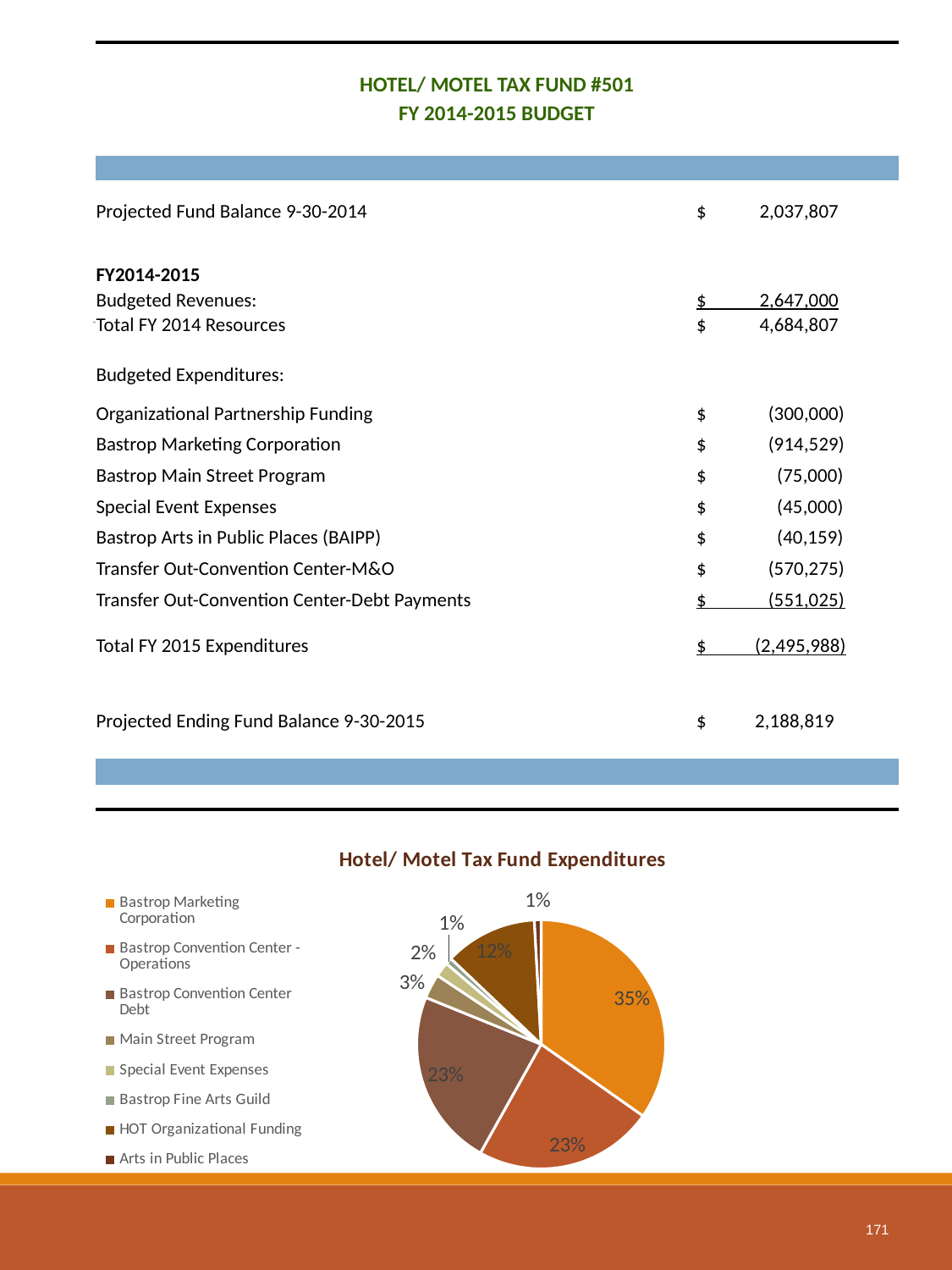

171
|  |  |  |  |  |  |
| --- | --- | --- | --- | --- | --- |
| HOTEL/ MOTEL TAX FUND #501 |  |  |  |  |  |
| FY 2014-2015 BUDGET |  |  |  |  |  |
|  |  |  |  |  |  |
|  |  |  |  |  |  |
| Projected Fund Balance 9-30-2014 |  |  |  |  | $ 2,037,807 |
|  |  |  |  |  |  |
| FY2014-2015 |  |  |  |  |  |
| Budgeted Revenues: |  |  |  |  | $ 2,647,000 |
| Total FY 2014 Resources |  |  |  |  | $ 4,684,807 |
|  |  |  |  |  |  |
| Budgeted Expenditures: |  |  |  |  |  |
| Organizational Partnership Funding |  |  |  |  | $ (300,000) |
| Bastrop Marketing Corporation |  |  |  |  | $ (914,529) |
| Bastrop Main Street Program |  |  |  |  | $ (75,000) |
| Special Event Expenses |  |  |  |  | $ (45,000) |
| Bastrop Arts in Public Places (BAIPP) |  |  |  |  | $ (40,159) |
| Transfer Out-Convention Center-M&O |  |  |  |  | $ (570,275) |
| Transfer Out-Convention Center-Debt Payments |  |  |  |  | $ (551,025) |
| Total FY 2015 Expenditures |  |  |  |  | $ (2,495,988) |
|  |  |  |  |  |  |
|  |  |  |  |  |  |
| Projected Ending Fund Balance 9-30-2015 |  |  |  |  | $ 2,188,819 |
|  |  |  |  |  |  |
|  |  |  |  |  |  |
|  |  |  |  |  |  |

### Chart: Hotel/ Motel Tax Fund Expenditures

| Category | Expenditures |
|---|---|
| Bastrop Marketing Corporation | 817940.0 |
| Bastrop Convention Center -Operations | 549708.0 |
| Bastrop Convention Center Debt | 541372.0 |
| Main Street Program | 75000.0 |
| Special Event Expenses | 45000.0 |
| Bastrop Fine Arts Guild | 20000.0 |
| HOT Organizational Funding | 283500.0 |
| Arts in Public Places | 20490.0 |
171